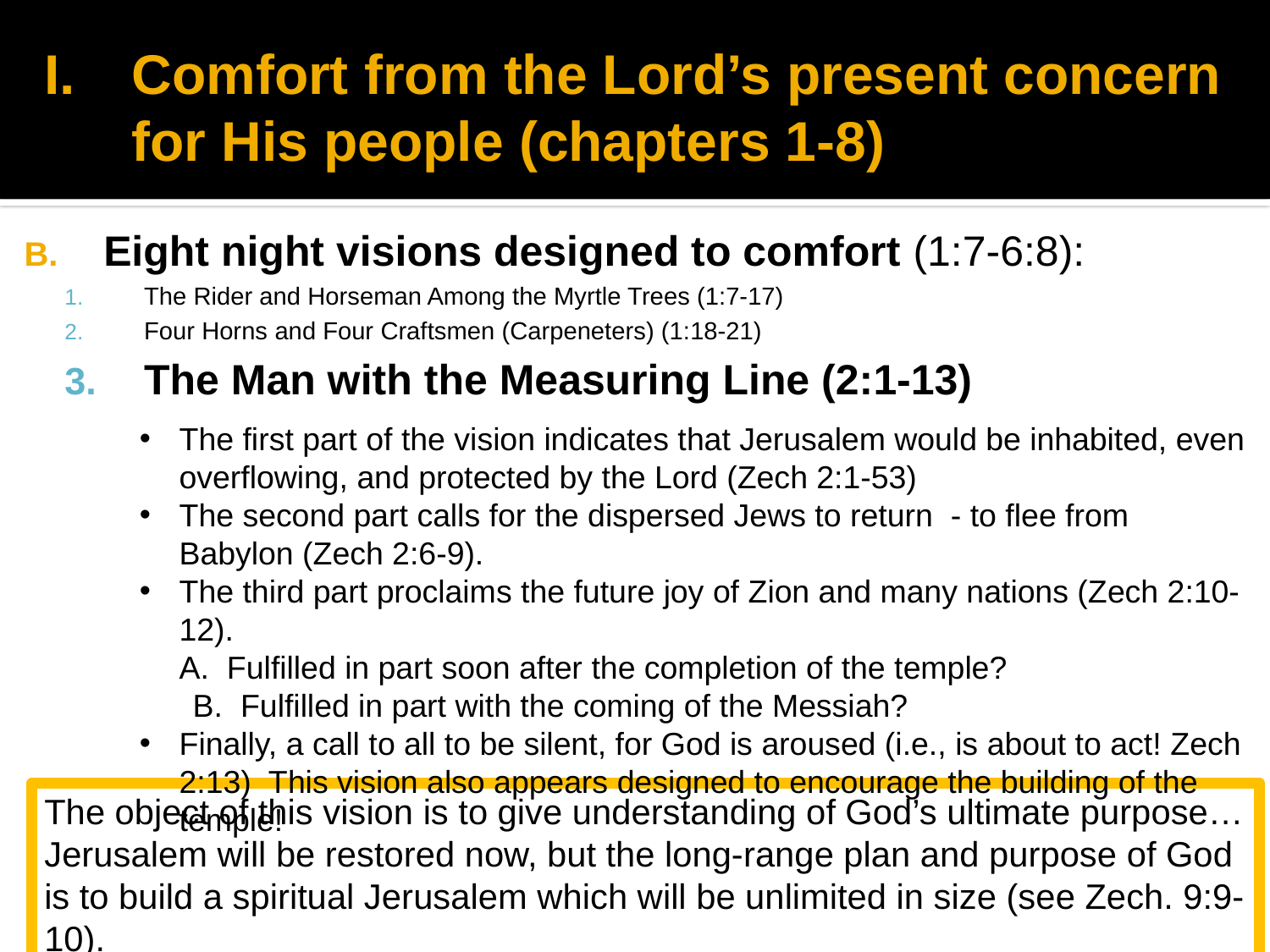

# Comfort from the Lord’s present concern for His people (chapters 1-8)
Eight night visions designed to comfort (1:7-6:8):
The Rider and Horseman Among the Myrtle Trees (1:7-17)
Four Horns and Four Craftsmen (Carpeneters) (1:18-21)
The Man with the Measuring Line (2:1-13)

The first part of the vision indicates that Jerusalem would be inhabited, even overflowing, and protected by the Lord (Zech 2:1-53)
The second part calls for the dispersed Jews to return  - to flee from Babylon (Zech 2:6-9).
The third part proclaims the future joy of Zion and many nations (Zech 2:10-12).
A.  Fulfilled in part soon after the completion of the temple?
      B.  Fulfilled in part with the coming of the Messiah?
Finally, a call to all to be silent, for God is aroused (i.e., is about to act! Zech 2:13)  This vision also appears designed to encourage the building of the temple!
The object of this vision is to give understanding of God’s ultimate purpose… Jerusalem will be restored now, but the long-range plan and purpose of God is to build a spiritual Jerusalem which will be unlimited in size (see Zech. 9:9-10).